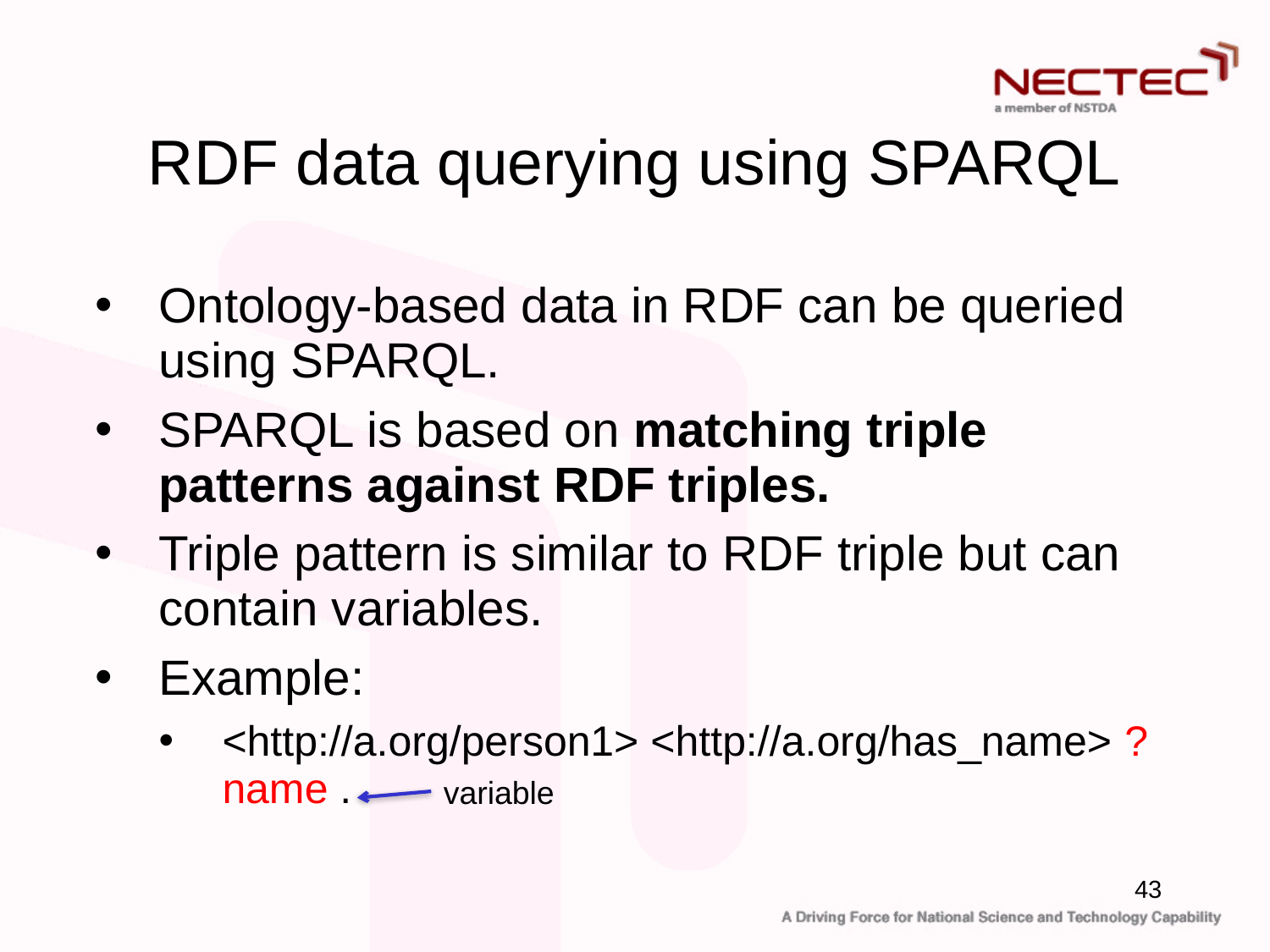

# RDF data querying using SPARQL
Ontology-based data in RDF can be queried using SPARQL.
SPARQL is based on matching triple patterns against RDF triples.
Triple pattern is similar to RDF triple but can contain variables.
Example:
<http://a.org/person1> <http://a.org/has_name> ?name .

variable
43